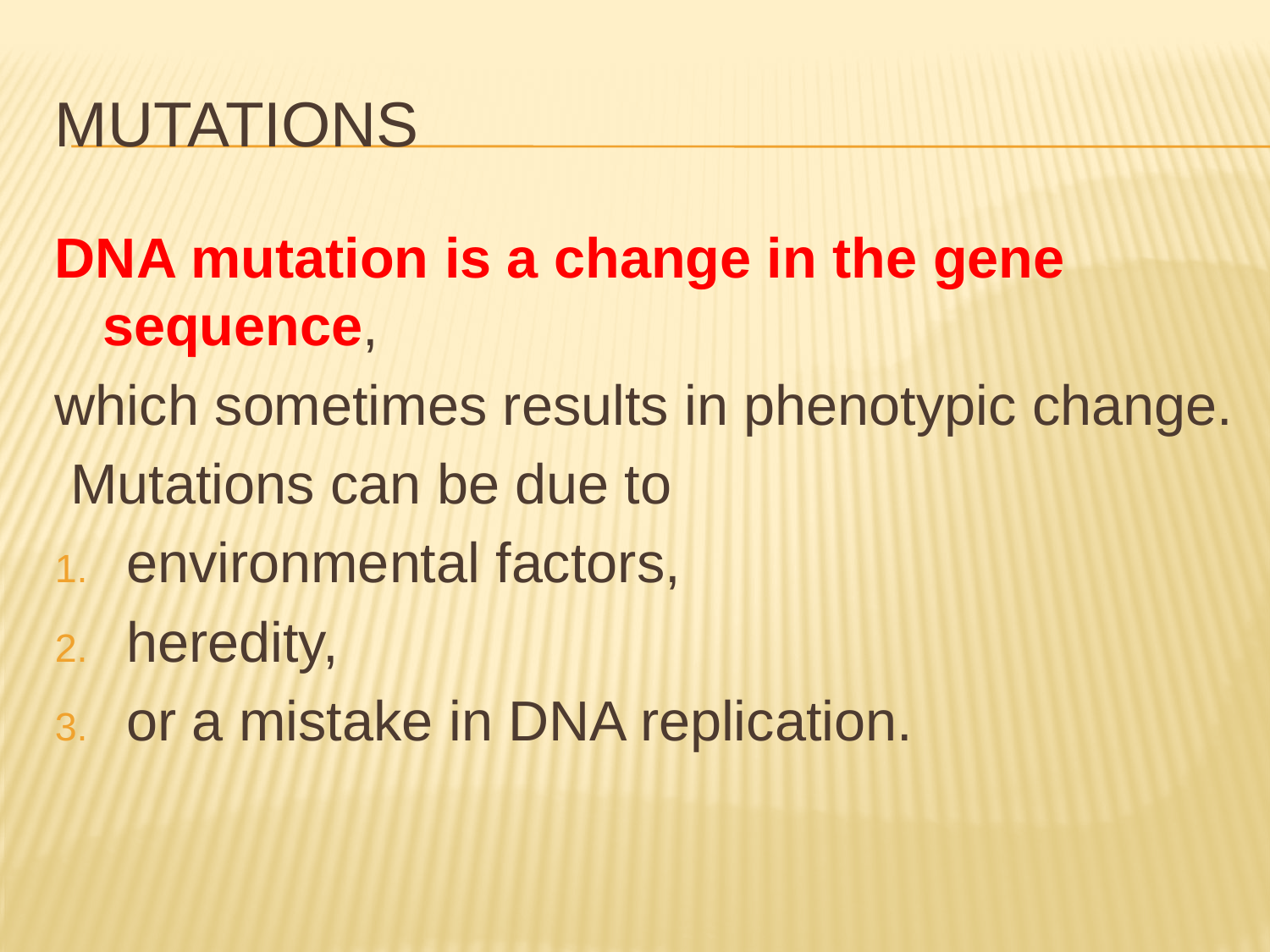

# mutations
DNA mutation is a change in the gene sequence,
which sometimes results in phenotypic change.
 Mutations can be due to
environmental factors,
heredity,
or a mistake in DNA replication.